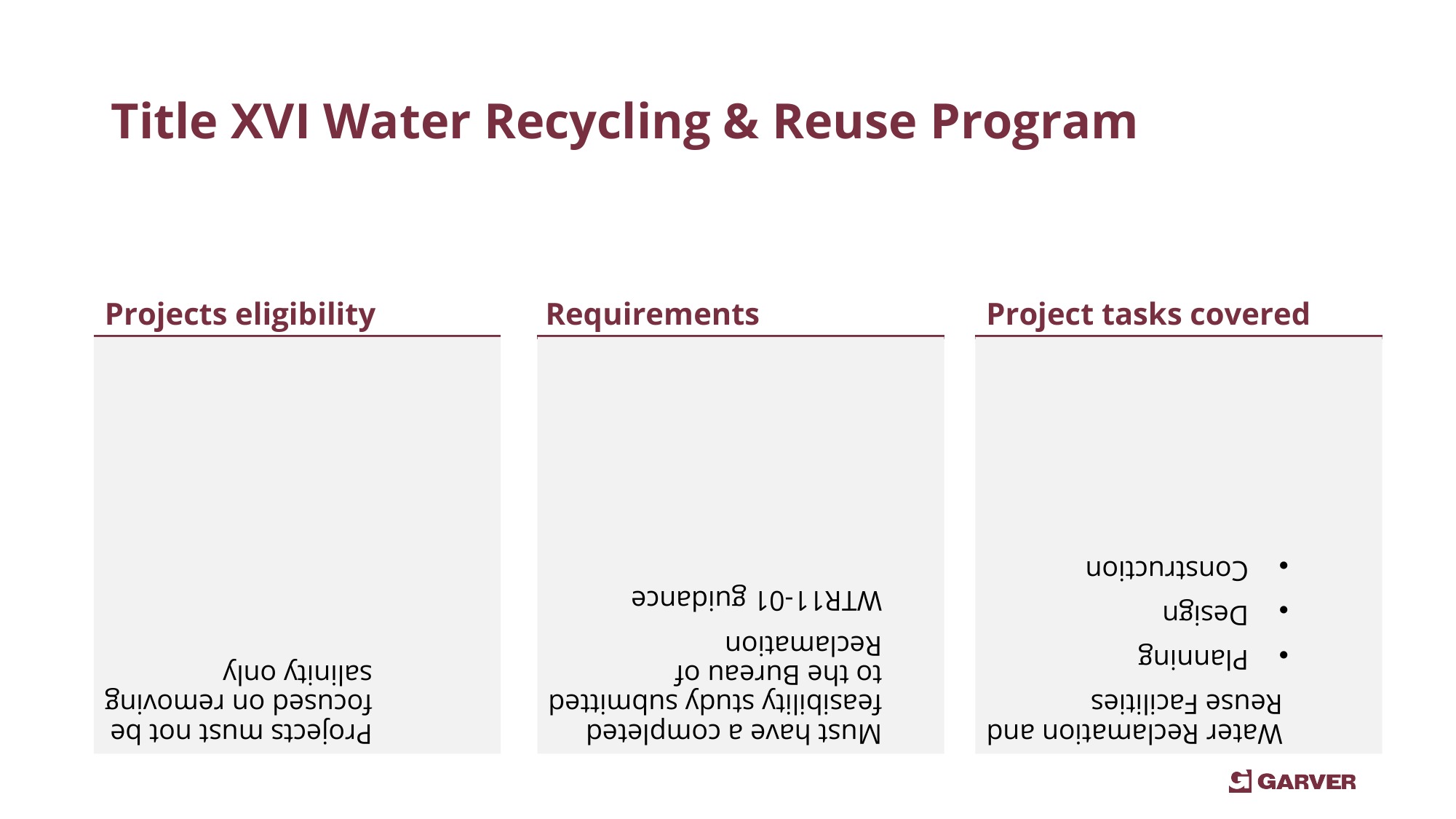

# Title XVI Water Recycling & Reuse Program
Projects eligibility
Requirements
Project tasks covered
Projects must not be focused on removing salinity only

Must have a completed feasibility study submitted to the Bureau of Reclamation
WTR11-01 guidance

Water Reclamation and Reuse Facilities
Planning
Design
Construction